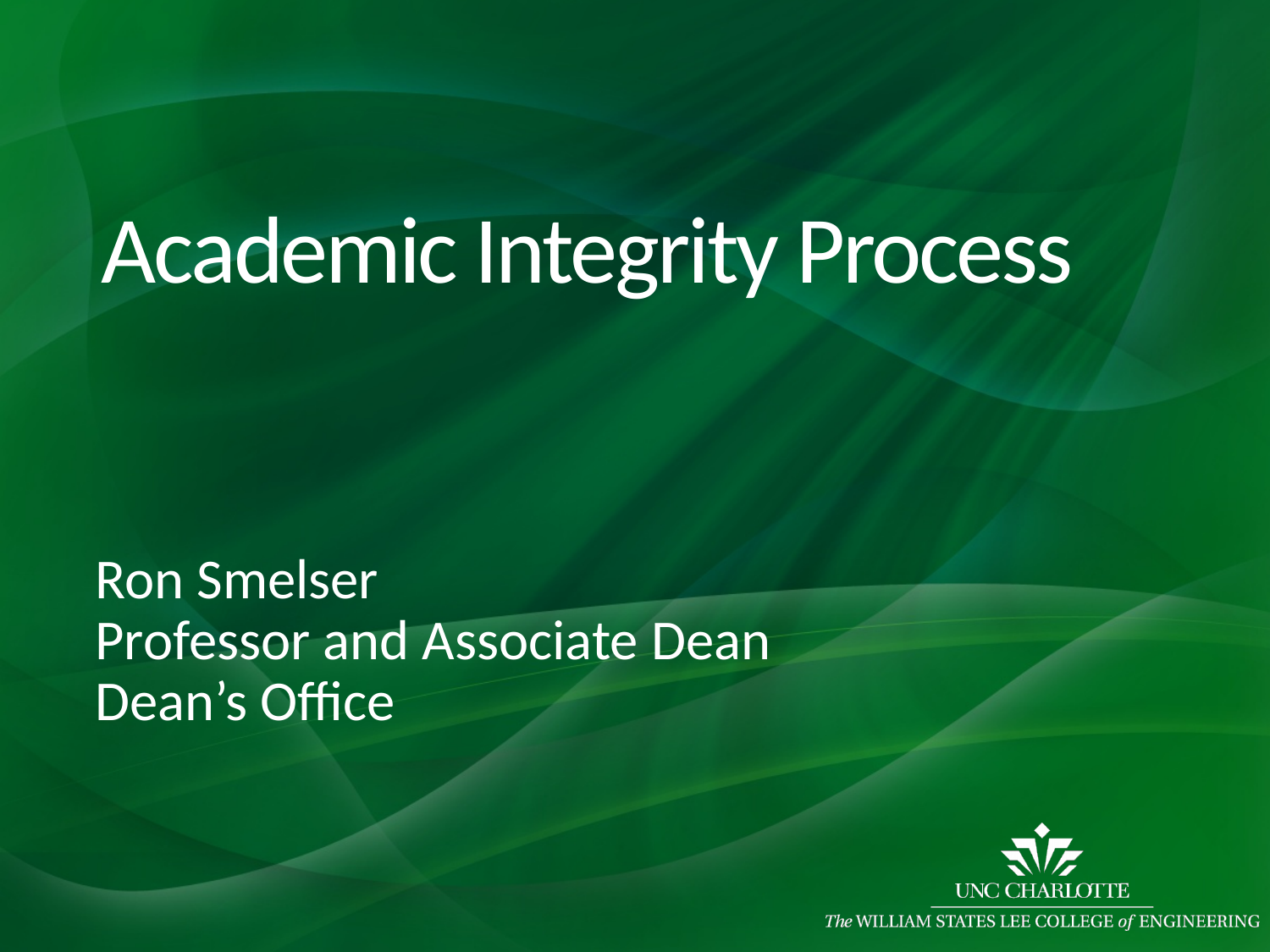

# Academic Integrity Process
Ron Smelser
Professor and Associate Dean
Dean’s Office